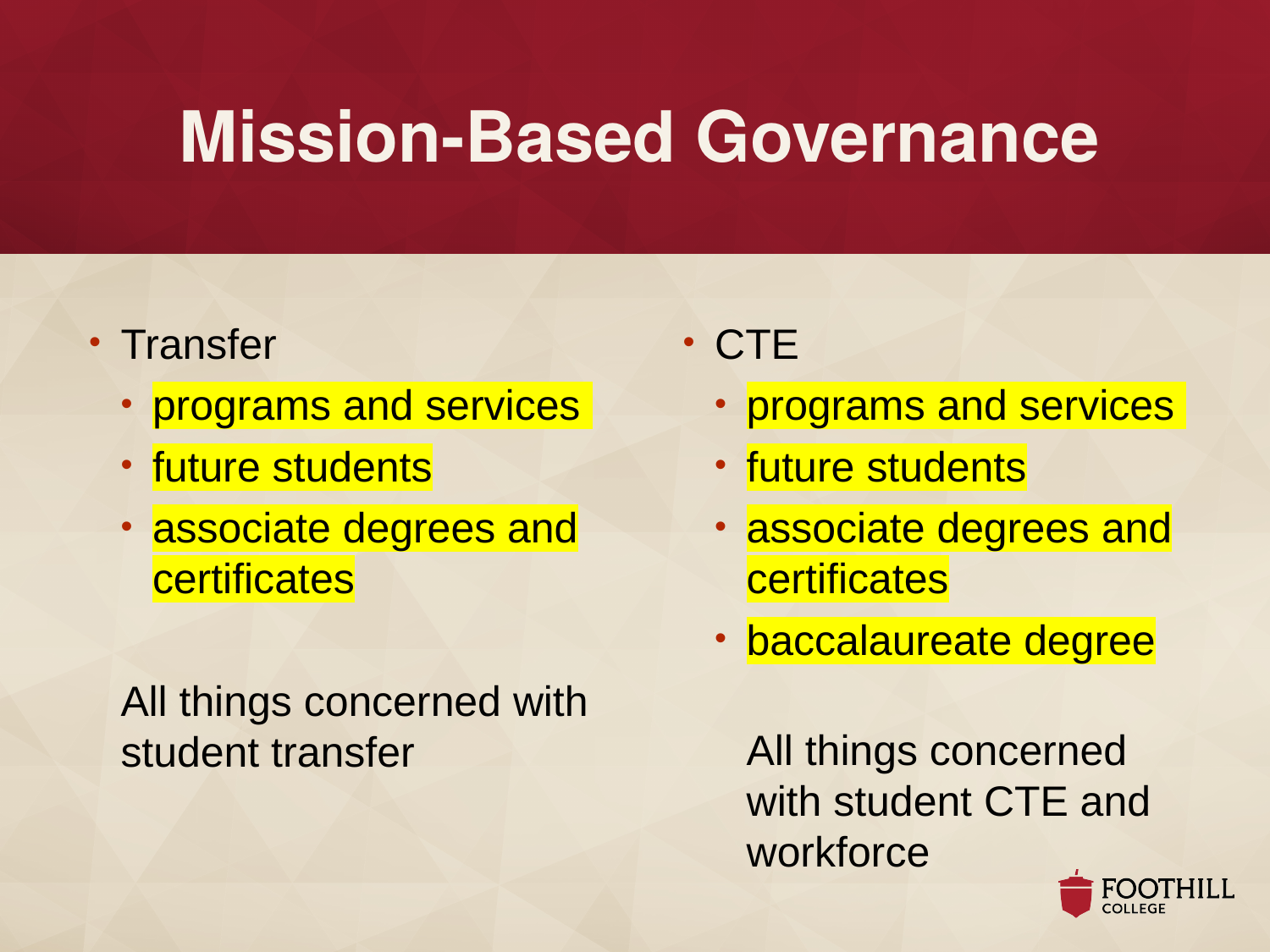

# Mission-Based Governance
Transfer
programs and services
future students
associate degrees and certificates

All things concerned with student transfer
CTE
programs and services
future students
associate degrees and certificates
baccalaureate degree

All things concerned with student CTE and workforce